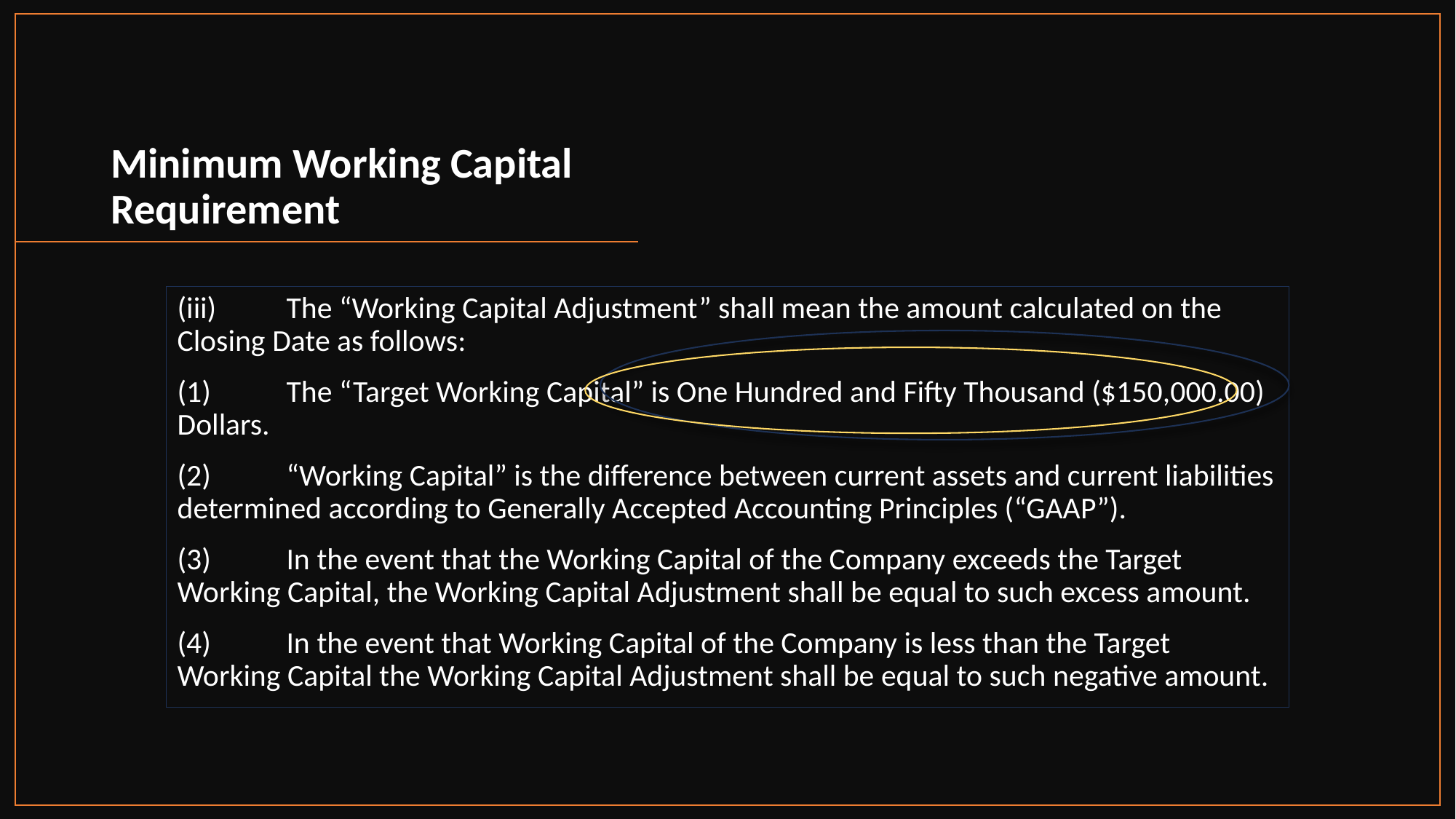

# Minimum Working Capital Requirement
(iii)	The “Working Capital Adjustment” shall mean the amount calculated on the Closing Date as follows:
(1)	The “Target Working Capital” is One Hundred and Fifty Thousand ($150,000.00) Dollars.
(2)	“Working Capital” is the difference between current assets and current liabilities determined according to Generally Accepted Accounting Principles (“GAAP”).
(3) 	In the event that the Working Capital of the Company exceeds the Target Working Capital, the Working Capital Adjustment shall be equal to such excess amount.
(4)	In the event that Working Capital of the Company is less than the Target Working Capital the Working Capital Adjustment shall be equal to such negative amount.